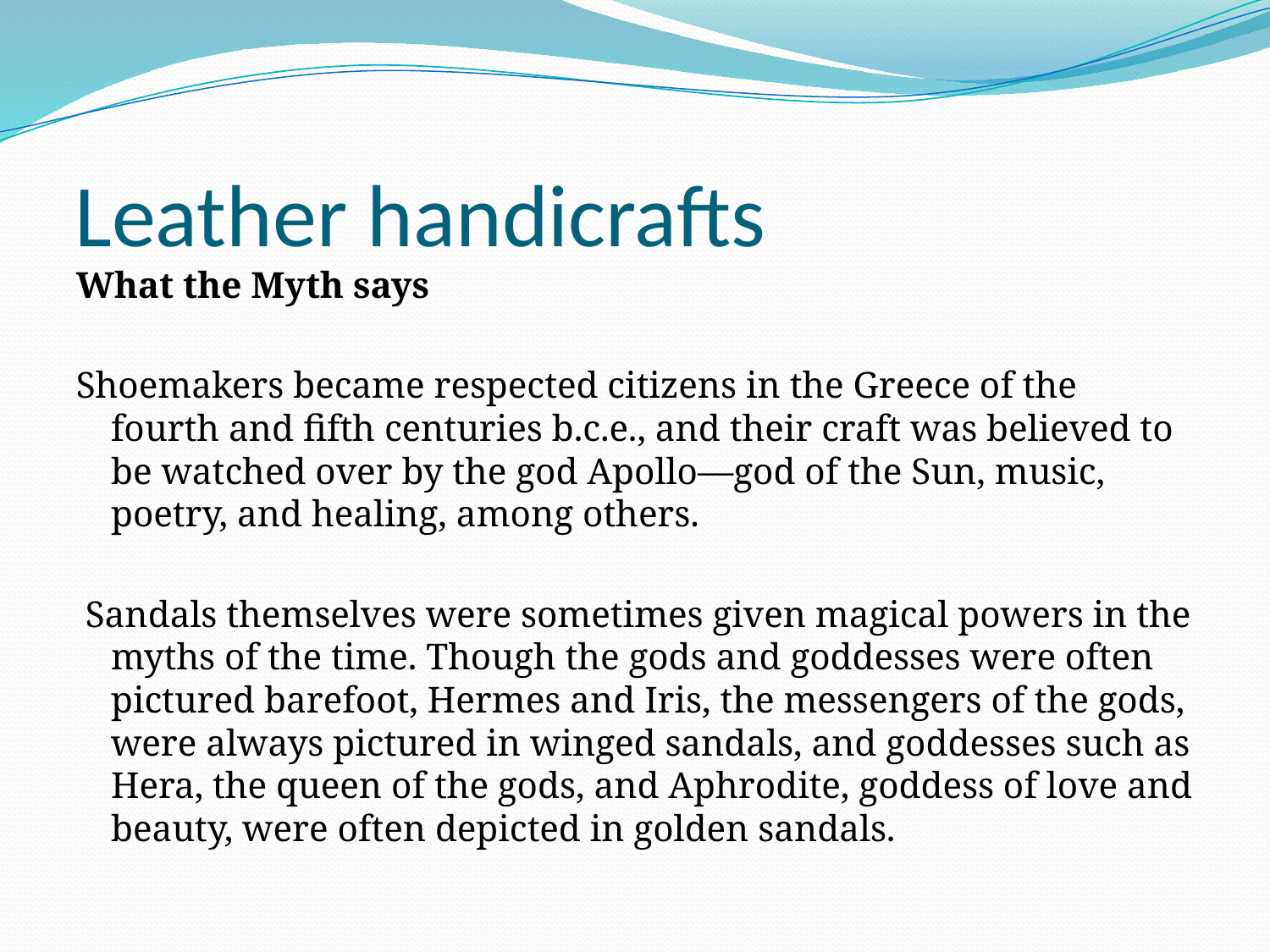

# Leather handicrafts
What the Myth says

Shoemakers became respected citizens in the Greece of the fourth and fifth centuries b.c.e., and their craft was believed to be watched over by the god Apollo—god of the Sun, music, poetry, and healing, among others.

 Sandals themselves were sometimes given magical powers in the myths of the time. Though the gods and goddesses were often pictured barefoot, Hermes and Iris, the messengers of the gods, were always pictured in winged sandals, and goddesses such as Hera, the queen of the gods, and Aphrodite, goddess of love and beauty, were often depicted in golden sandals.